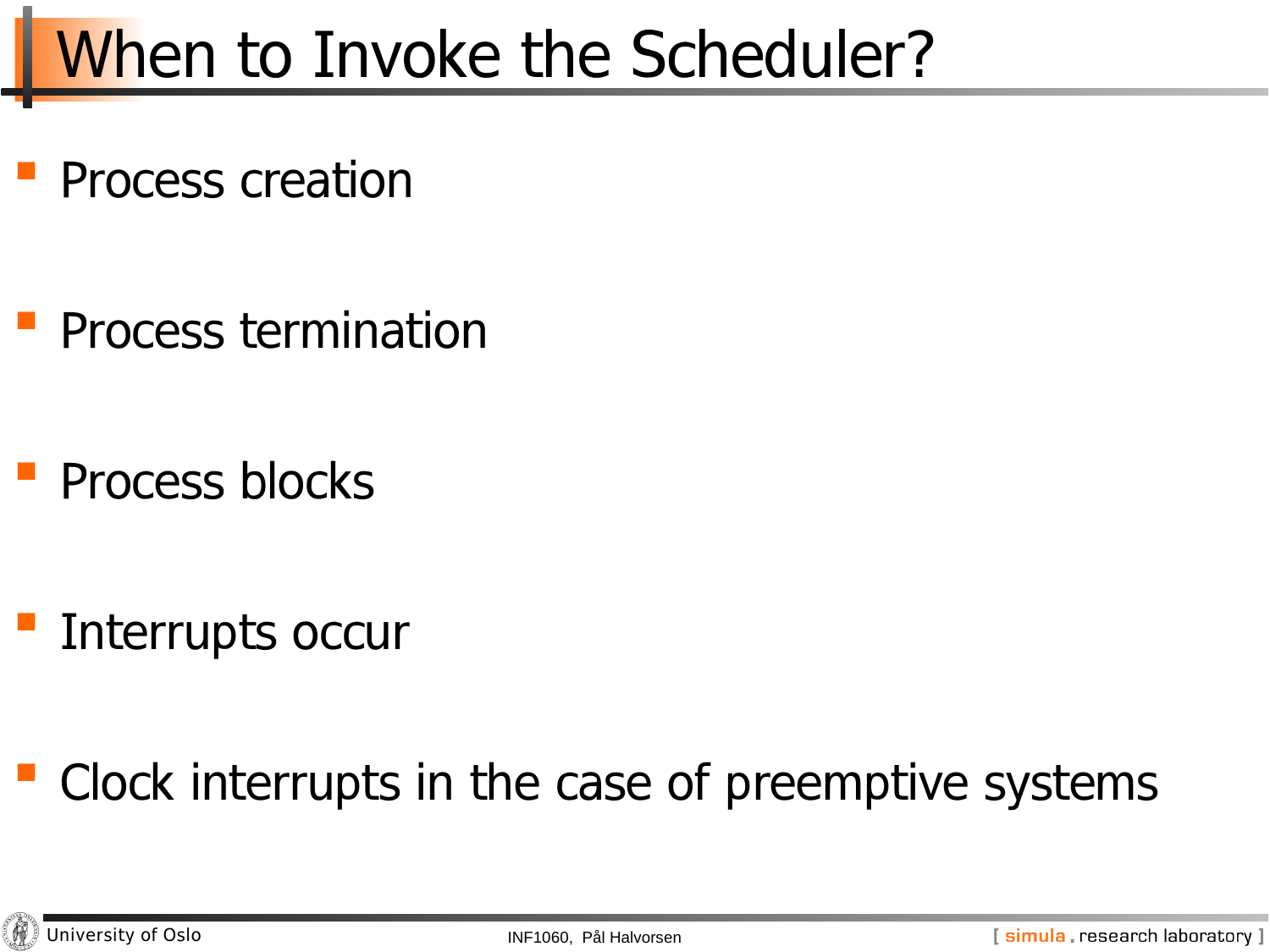

# When to Invoke the Scheduler?
Process creation
Process termination
Process blocks
Interrupts occur
Clock interrupts in the case of preemptive systems